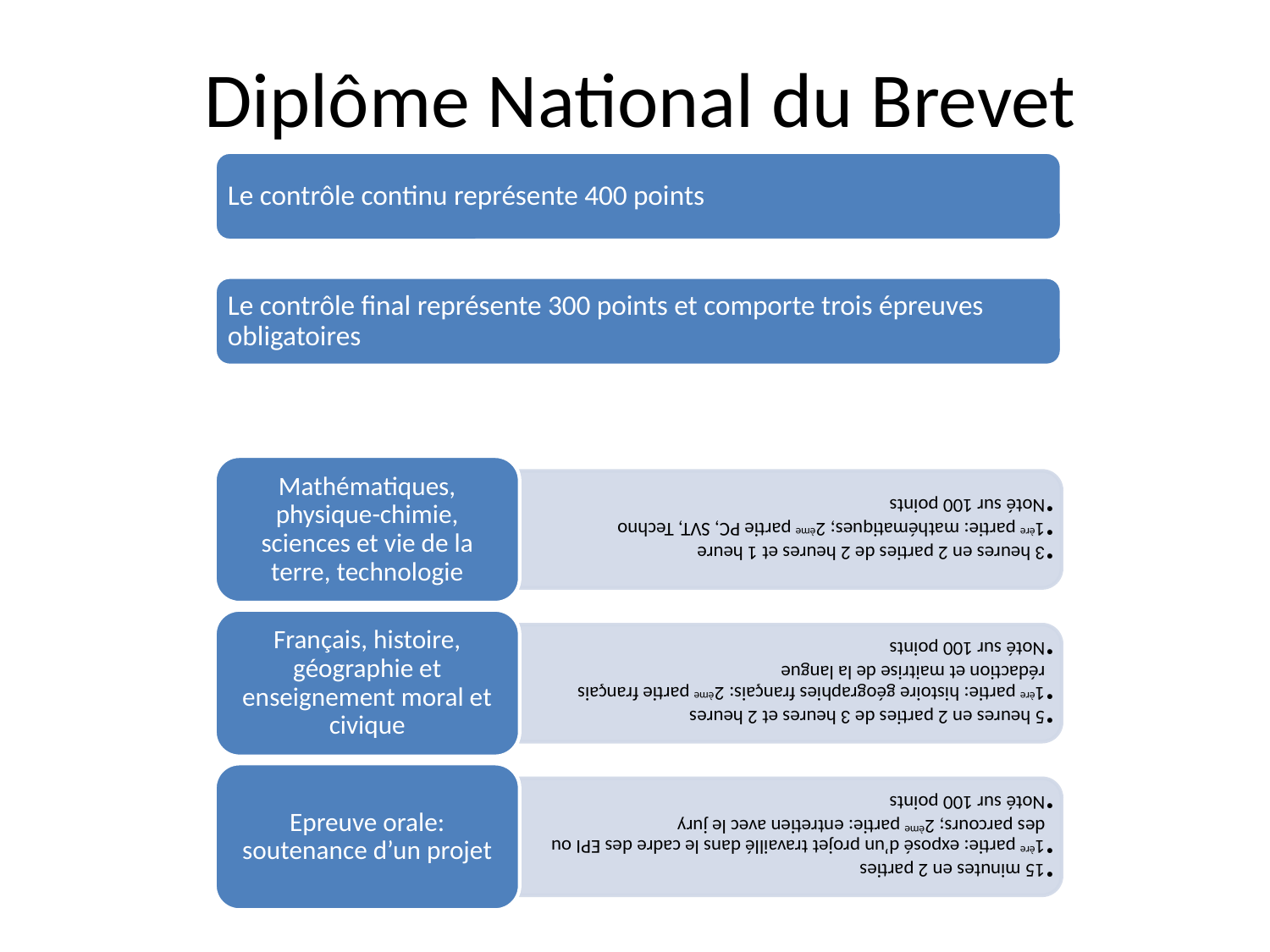

# Diplôme National du Brevet
Le contrôle continu représente 400 points

Le contrôle final représente 300 points et comporte trois épreuves obligatoires

3 heures en 2 parties de 2 heures et 1 heure
1ère partie: mathématiques; 2ème partie PC, SVT, Techno
Noté sur 100 points
Mathématiques, physique-chimie, sciences et vie de la terre, technologie
5 heures en 2 parties de 3 heures et 2 heures
1ère partie: histoire géographies français: 2ème partie français rédaction et maitrise de la langue
Noté sur 100 points
Français, histoire, géographie et enseignement moral et civique
15 minutes en 2 parties
1ère partie: exposé d’un projet travaillé dans le cadre des EPI ou des parcours; 2ème partie: entretien avec le jury
Noté sur 100 points
Epreuve orale: soutenance d’un projet